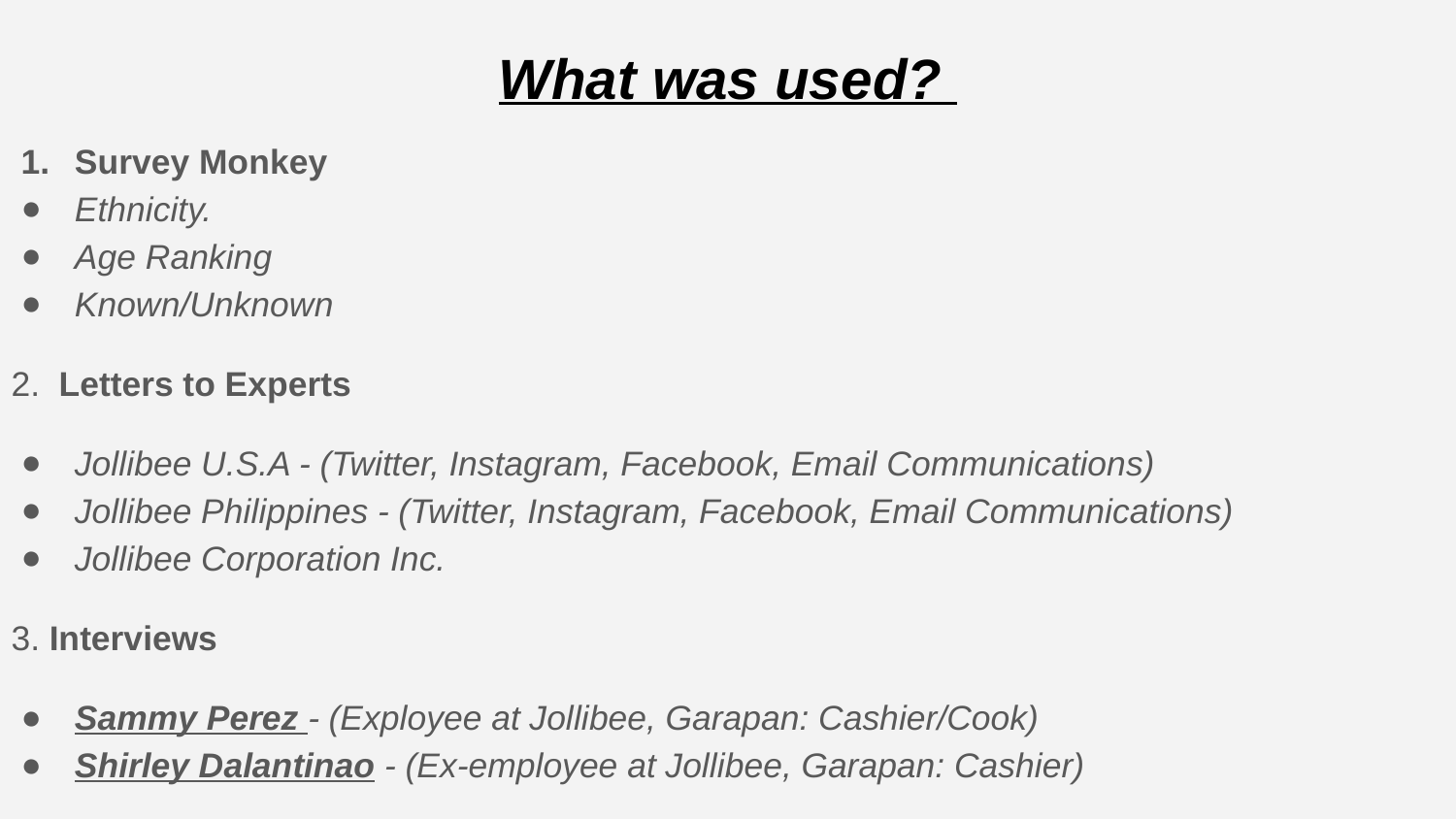

# What was used?
Survey Monkey
Ethnicity.
Age Ranking
Known/Unknown
 2.  Letters to Experts
Jollibee U.S.A - (Twitter, Instagram, Facebook, Email Communications)
Jollibee Philippines - (Twitter, Instagram, Facebook, Email Communications)
Jollibee Corporation Inc.
 3. Interviews
Sammy Perez - (Exployee at Jollibee, Garapan: Cashier/Cook)
Shirley Dalantinao - (Ex-employee at Jollibee, Garapan: Cashier)